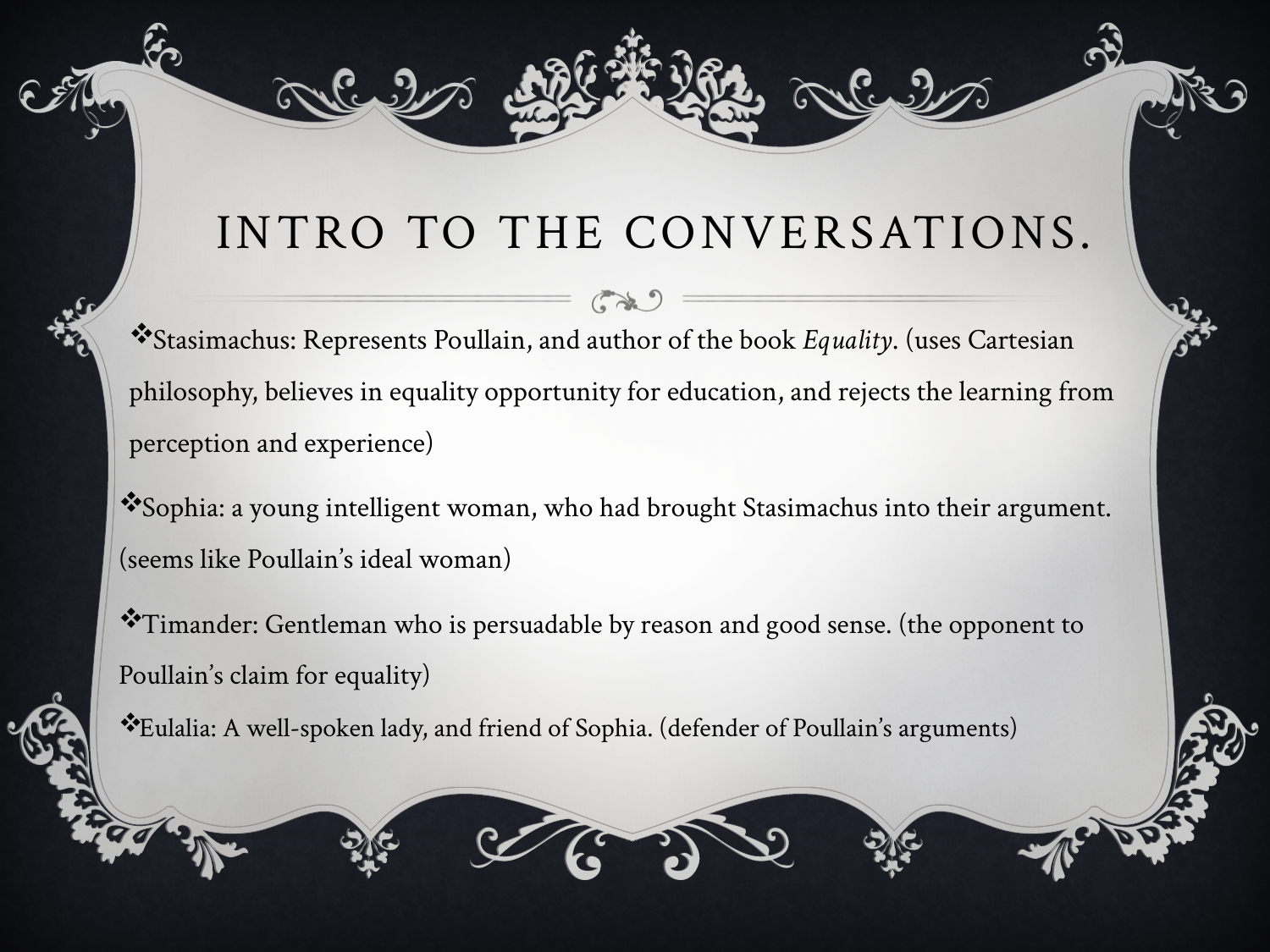

# Intro to the conversations.
Stasimachus: Represents Poullain, and author of the book Equality. (uses Cartesian philosophy, believes in equality opportunity for education, and rejects the learning from perception and experience)
Sophia: a young intelligent woman, who had brought Stasimachus into their argument. (seems like Poullain’s ideal woman)
Timander: Gentleman who is persuadable by reason and good sense. (the opponent to Poullain’s claim for equality)
Eulalia: A well-spoken lady, and friend of Sophia. (defender of Poullain’s arguments)